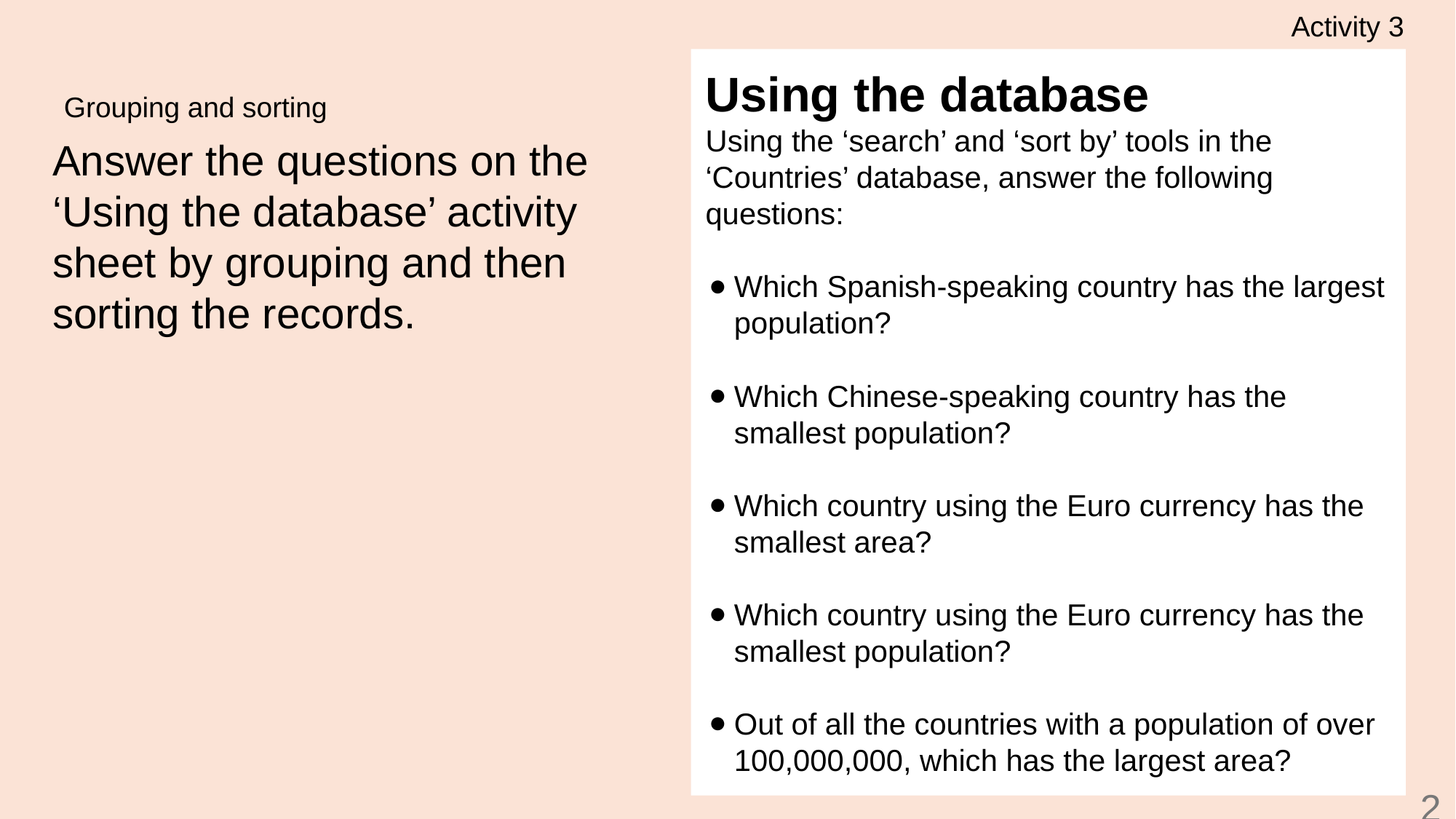

Activity 3
Using the database
Using the ‘search’ and ‘sort by’ tools in the ‘Countries’ database, answer the following questions:

Which Spanish-speaking country has the largest population?

Which Chinese-speaking country has the smallest population?

Which country using the Euro currency has the smallest area?

Which country using the Euro currency has the smallest population?

Out of all the countries with a population of over 100,000,000, which has the largest area?

# Grouping and sorting
Answer the questions on the ‘Using the database’ activity sheet by grouping and then sorting the records.

22